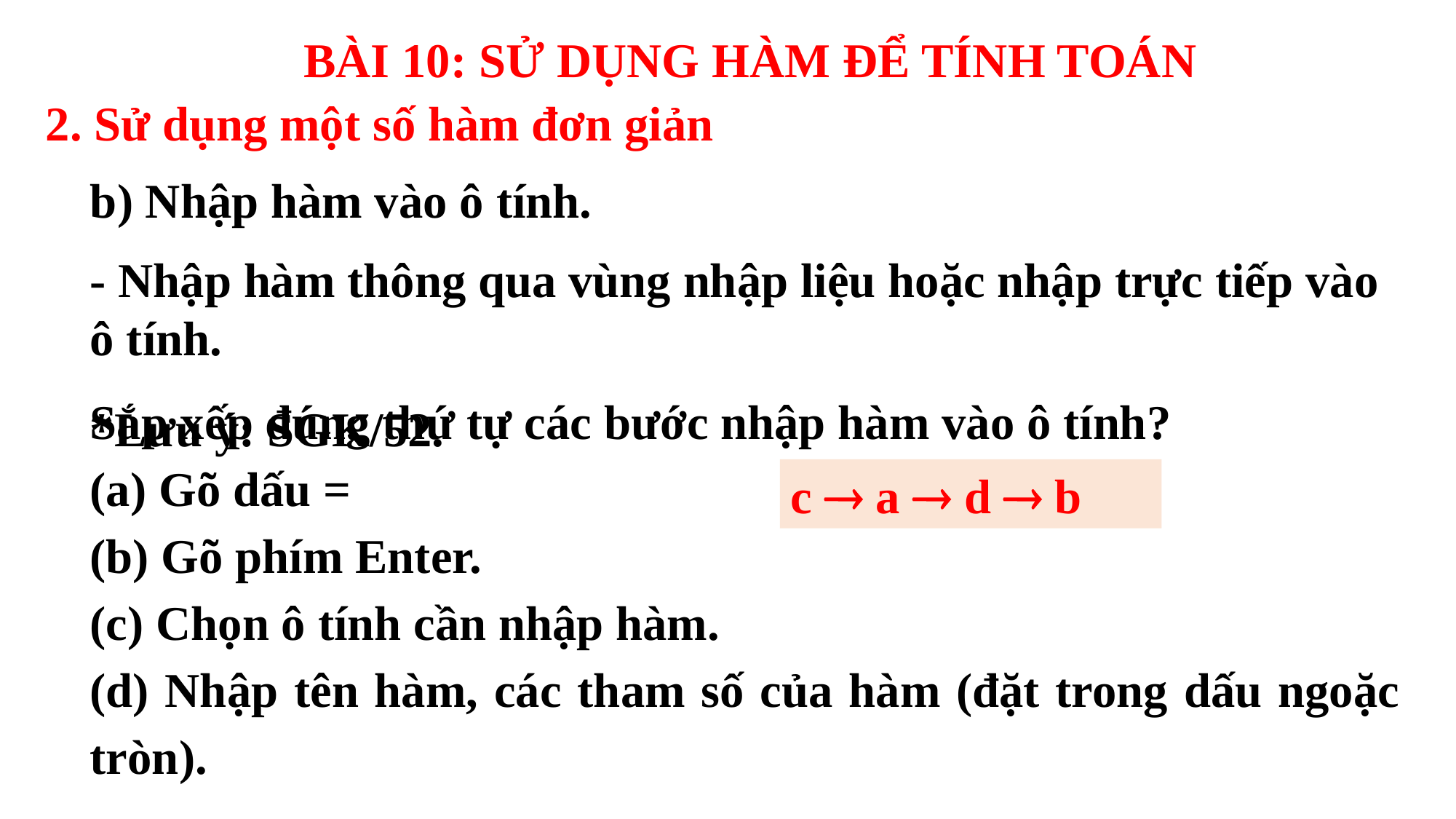

BÀI 10: SỬ DỤNG HÀM ĐỂ TÍNH TOÁN
2. Sử dụng một số hàm đơn giản
b) Nhập hàm vào ô tính.
- Nhập hàm thông qua vùng nhập liệu hoặc nhập trực tiếp vào ô tính.
Sắp xếp đúng thứ tự các bước nhập hàm vào ô tính?
(a) Gõ dấu =
(b) Gõ phím Enter.
(c) Chọn ô tính cần nhập hàm.
(d) Nhập tên hàm, các tham số của hàm (đặt trong dấu ngoặc tròn).
*Lưu ý: SGK/52.
c → a → d → b